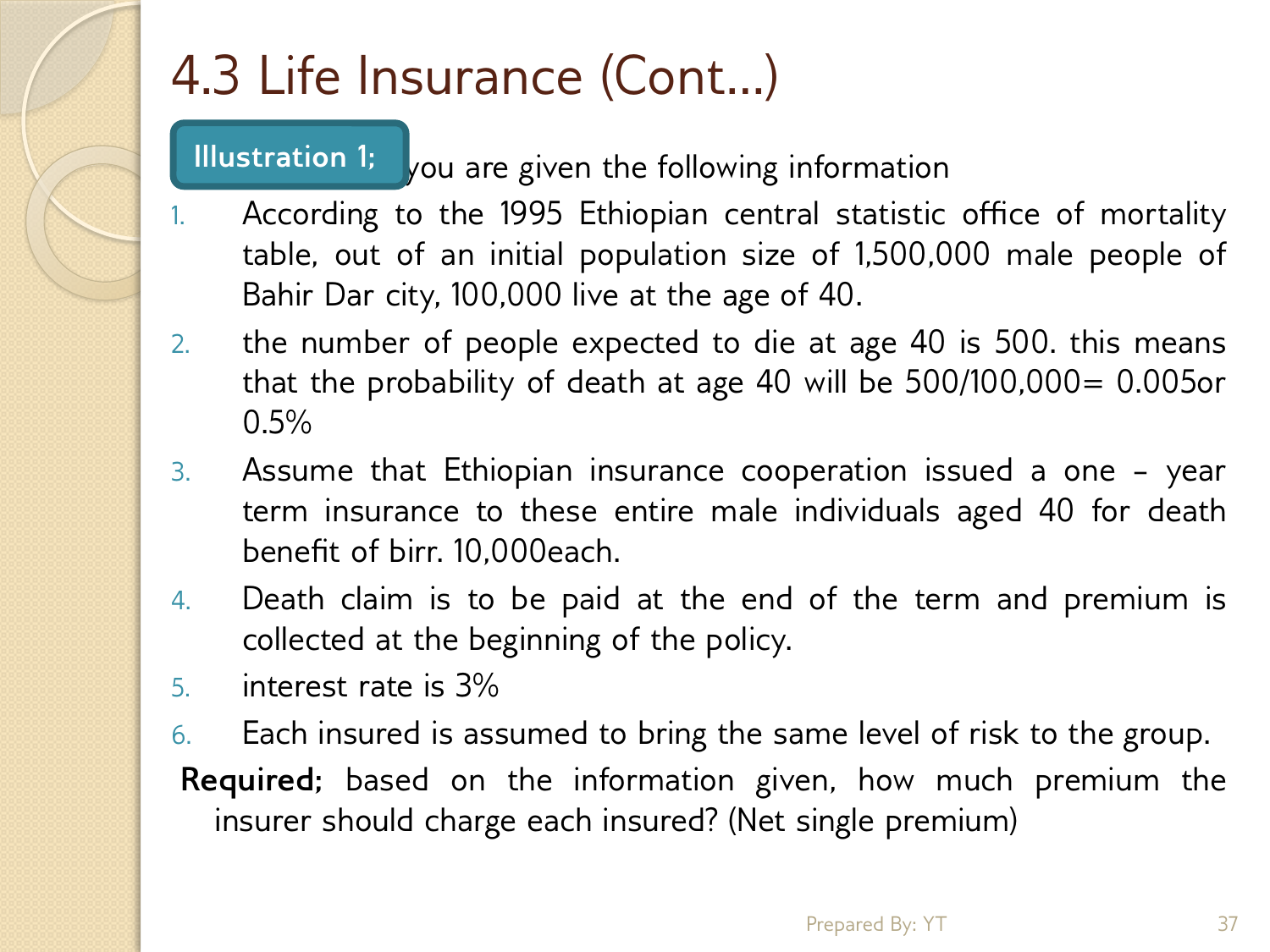

# 4.3 Life Insurance (Cont…)
Illustration 1;
                      you are given the following information
According to the 1995 Ethiopian central statistic office of mortality table, out of an initial population size of 1,500,000 male people of Bahir Dar city, 100,000 live at the age of 40.
the number of people expected to die at age 40 is 500. this means that the probability of death at age 40 will be 500/100,000= 0.005or 0.5%
Assume that Ethiopian insurance cooperation issued a one – year term insurance to these entire male individuals aged 40 for death benefit of birr. 10,000each.
Death claim is to be paid at the end of the term and premium is collected at the beginning of the policy.
interest rate is 3%
Each insured is assumed to bring the same level of risk to the group.
Required; based on the information given, how much premium the insurer should charge each insured? (Net single premium)

Prepared By: YT
37